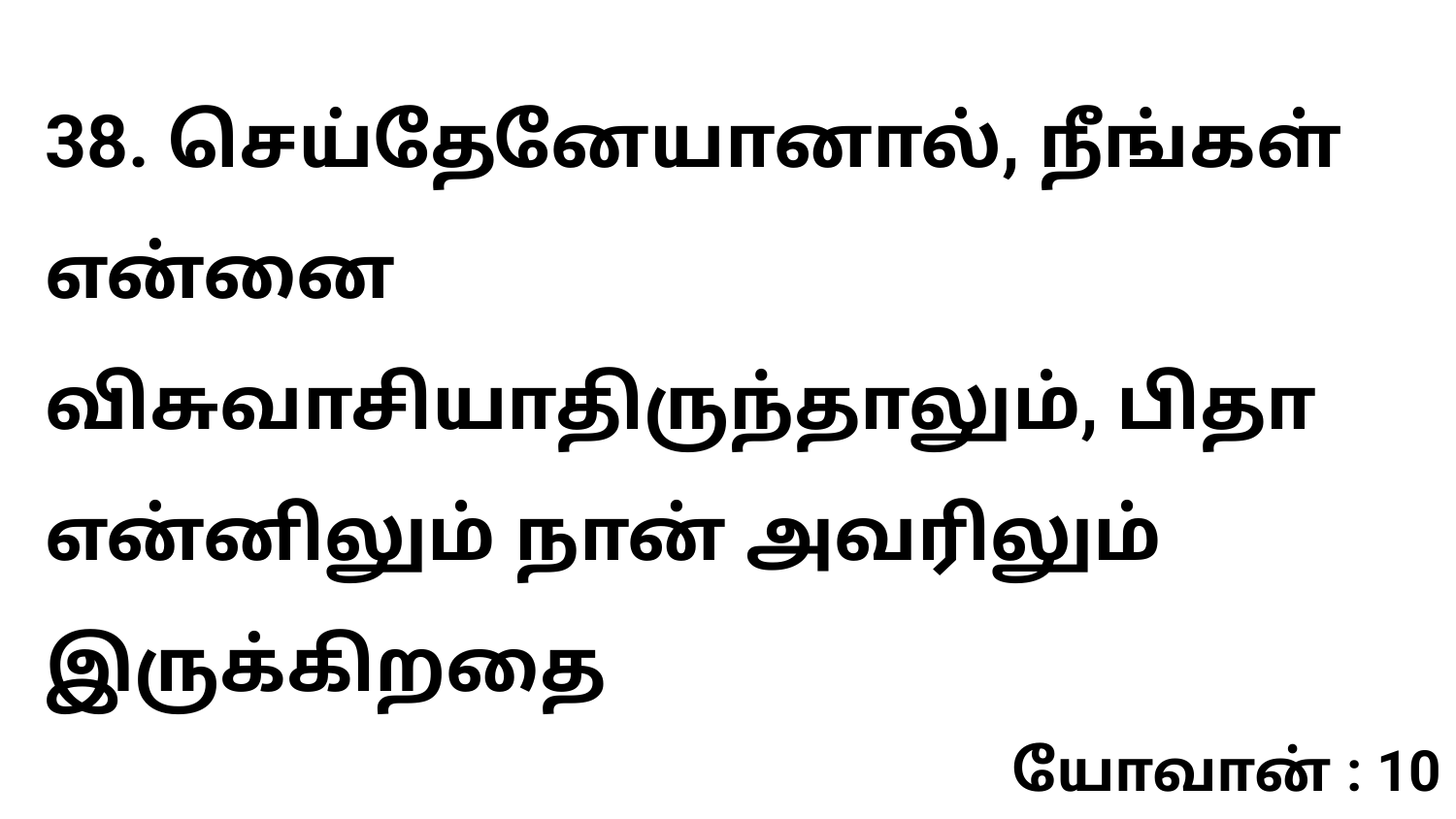

38. செய்தேனேயானால், நீங்கள் என்னை விசுவாசியாதிருந்தாலும், பிதா என்னிலும் நான் அவரிலும் இருக்கிறதை
யோவான் : 10